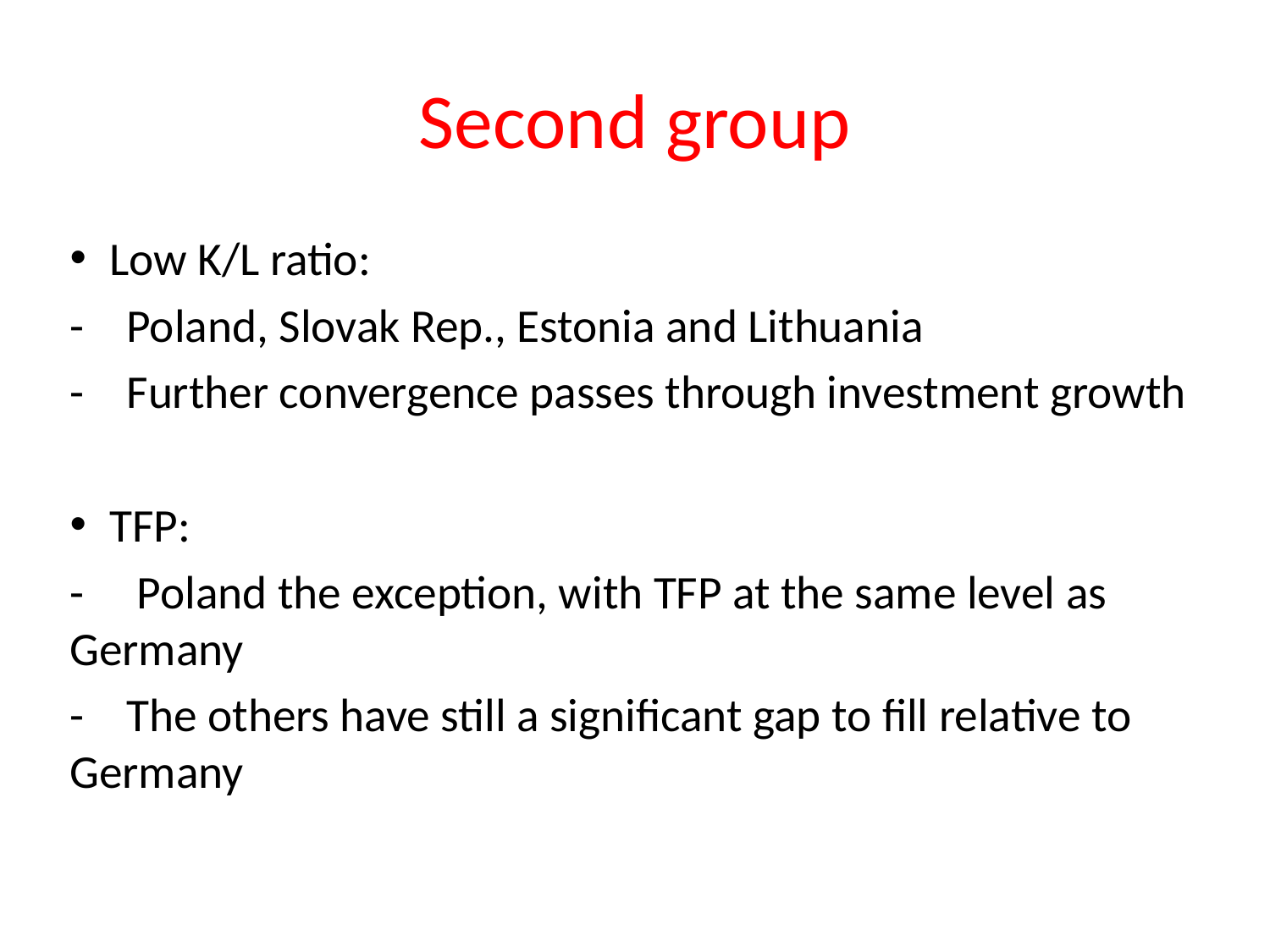

# Second group
Low K/L ratio:
-    Poland, Slovak Rep., Estonia and Lithuania
-    Further convergence passes through investment growth

TFP:
-     Poland the exception, with TFP at the same level as Germany
-    The others have still a significant gap to fill relative to Germany